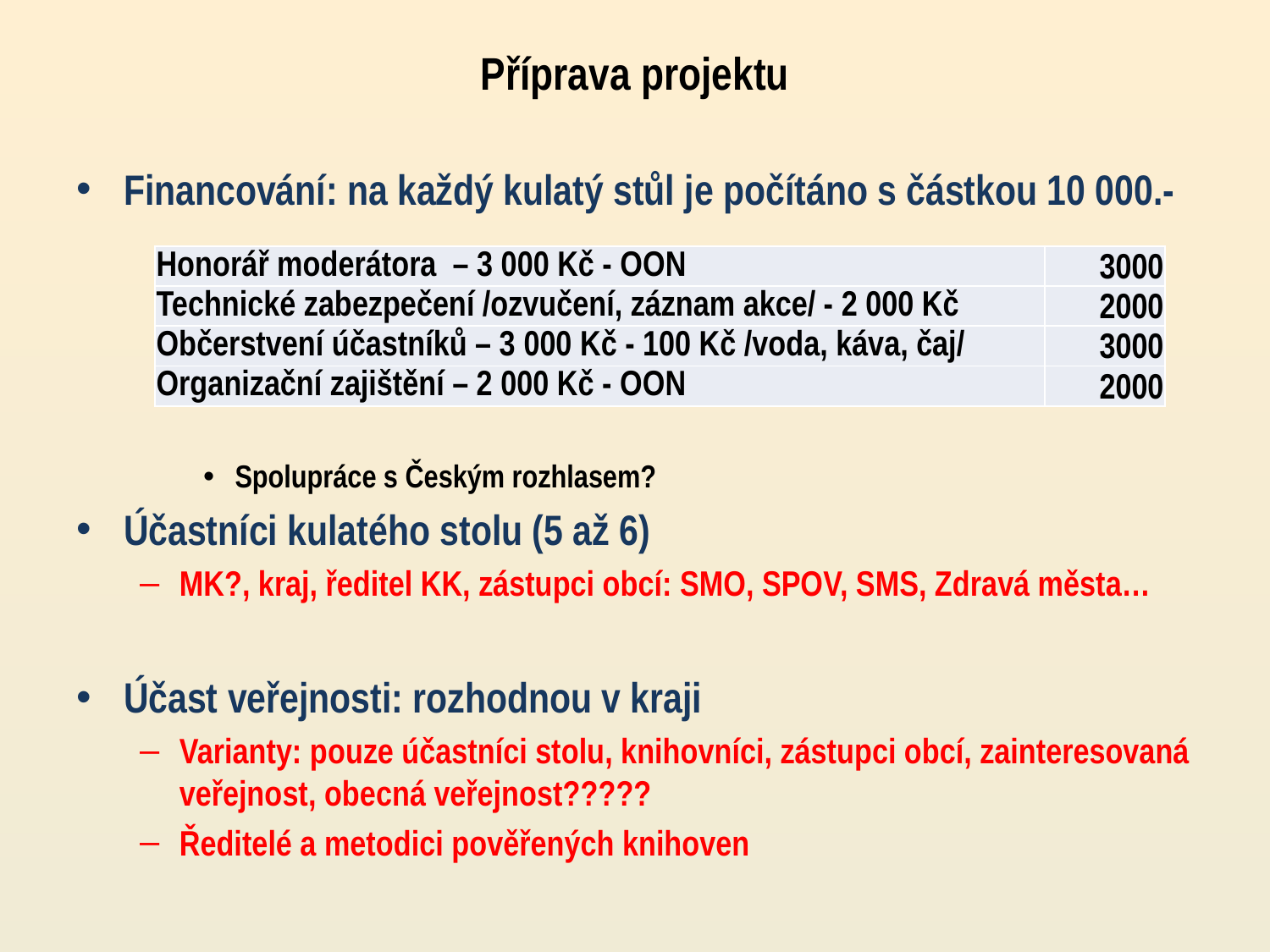

# Příprava projektu
Financování: na každý kulatý stůl je počítáno s částkou 10 000.-

Spolupráce s Českým rozhlasem?
Účastníci kulatého stolu (5 až 6)
MK?, kraj, ředitel KK, zástupci obcí: SMO, SPOV, SMS, Zdravá města…

Účast veřejnosti: rozhodnou v kraji
Varianty: pouze účastníci stolu, knihovníci, zástupci obcí, zainteresovaná veřejnost, obecná veřejnost?????
Ředitelé a metodici pověřených knihoven
| Honorář moderátora – 3 000 Kč - OON | 3000 |
| --- | --- |
| Technické zabezpečení /ozvučení, záznam akce/ - 2 000 Kč | 2000 |
| Občerstvení účastníků – 3 000 Kč - 100 Kč /voda, káva, čaj/ | 3000 |
| Organizační zajištění – 2 000 Kč - OON | 2000 |